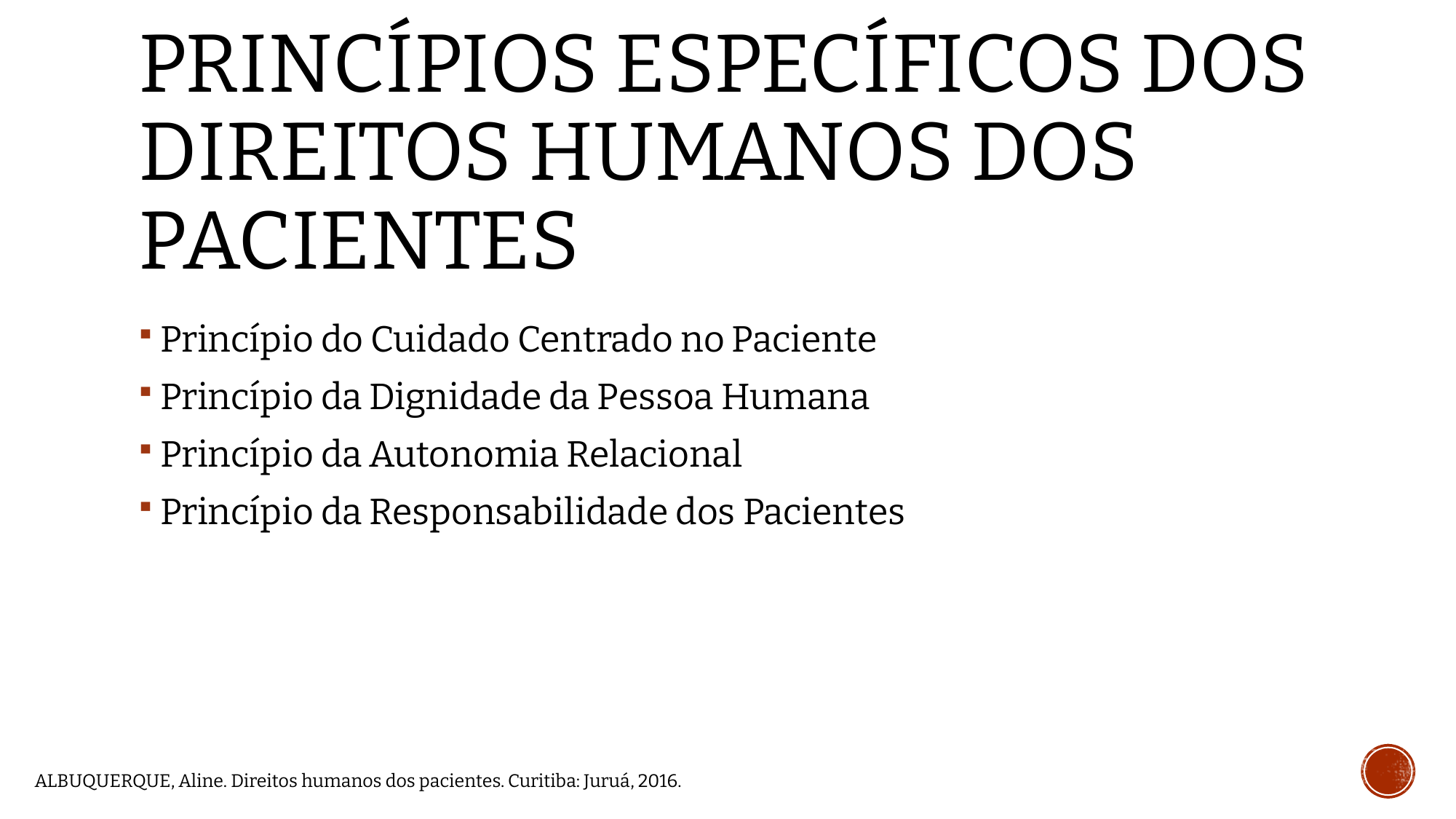

# PRINCÍPIOS ESPECÍFICOS DOS DIREITOS HUMANOS DOS PACIENTES

Princípio do Cuidado Centrado no Paciente
Princípio da Dignidade da Pessoa Humana
Princípio da Autonomia Relacional
Princípio da Responsabilidade dos Pacientes
ALBUQUERQUE, Aline. Direitos humanos dos pacientes. Curitiba: Juruá, 2016.